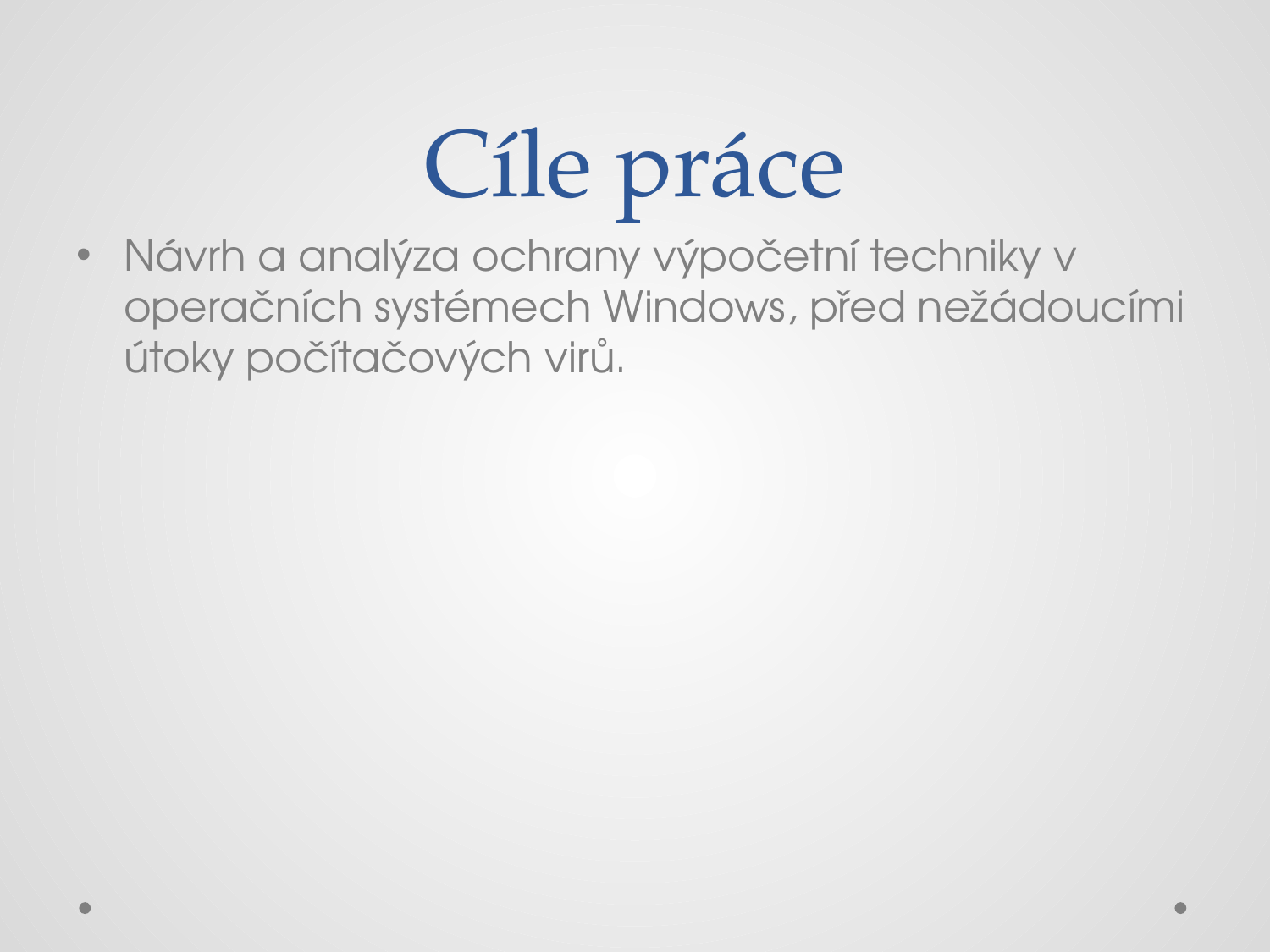

# Cíle práce
Návrh a analýza ochrany výpočetní techniky v operačních systémech Windows, před nežádoucími útoky počítačových virů.